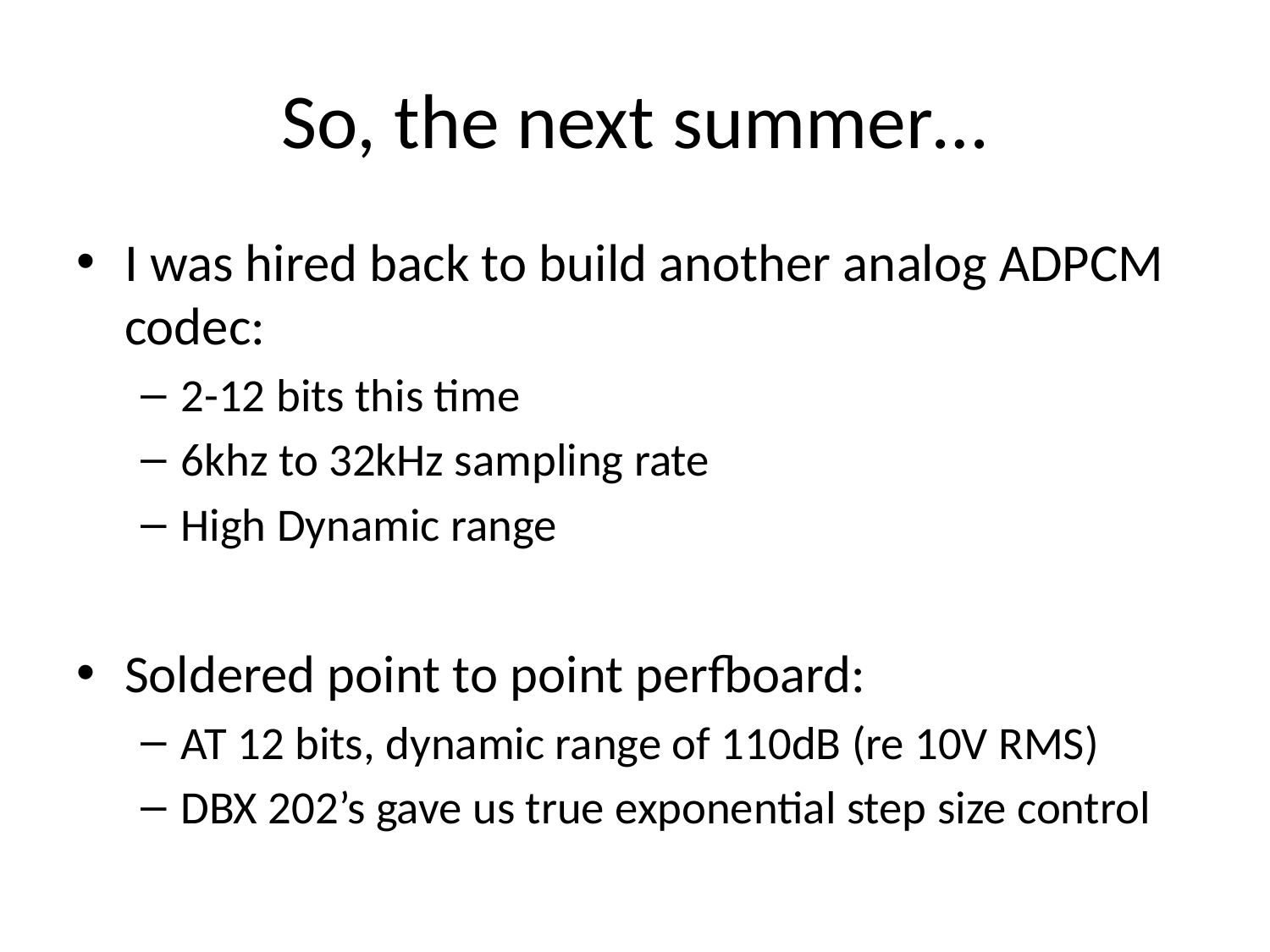

# So, the next summer…
I was hired back to build another analog ADPCM codec:
2-12 bits this time
6khz to 32kHz sampling rate
High Dynamic range

Soldered point to point perfboard:
AT 12 bits, dynamic range of 110dB (re 10V RMS)
DBX 202’s gave us true exponential step size control